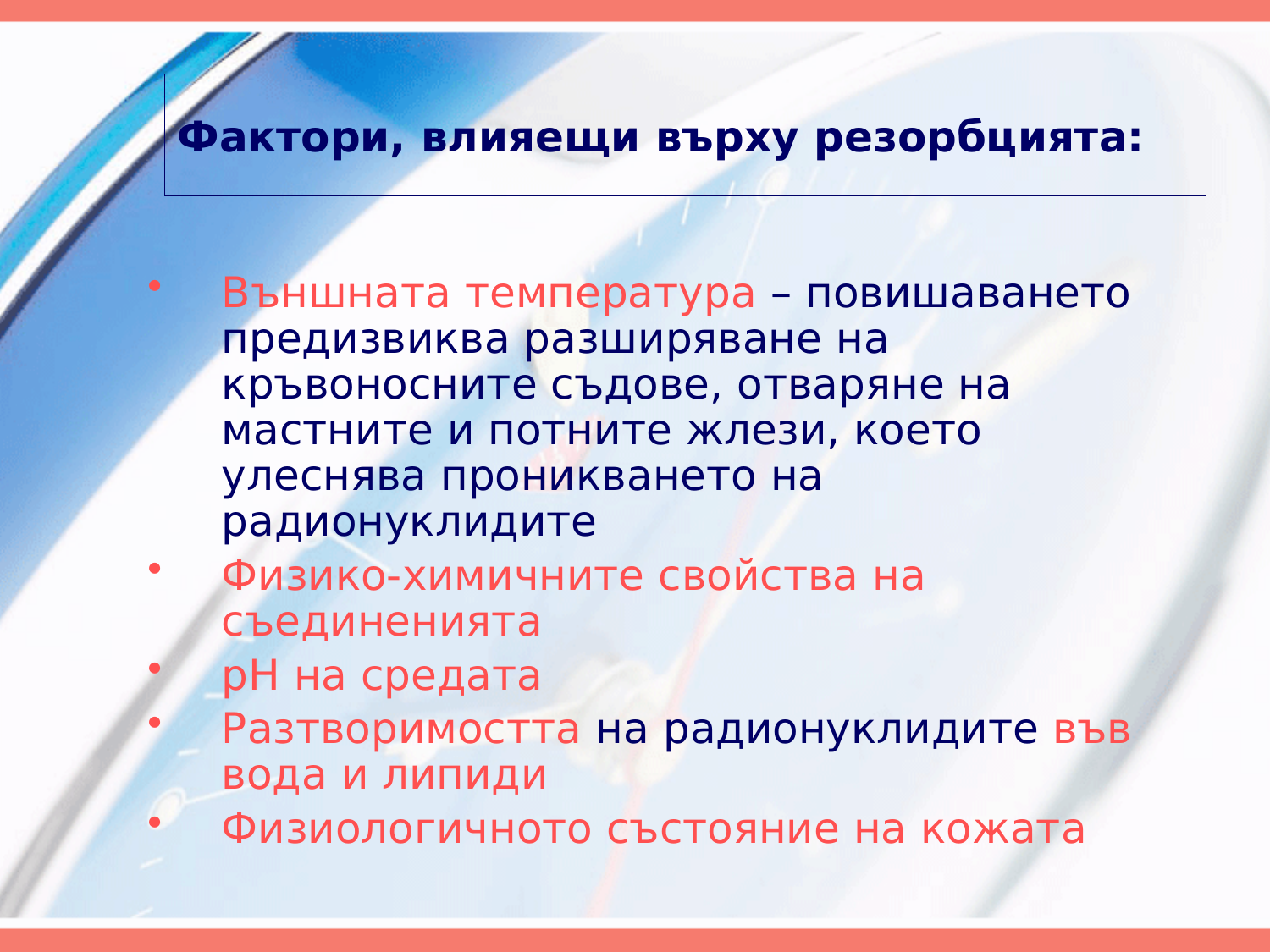

# Фактори, влияещи върху резорбцията:
Външната температура – повишаването предизвиква разширяване на кръвоносните съдове, отваряне на мастните и потните жлези, което улеснява проникването на радионуклидите
Физико-химичните свойства на съединенията
рН на средата
Разтворимостта на радионуклидите във вода и липиди
Физиологичното състояние на кожата